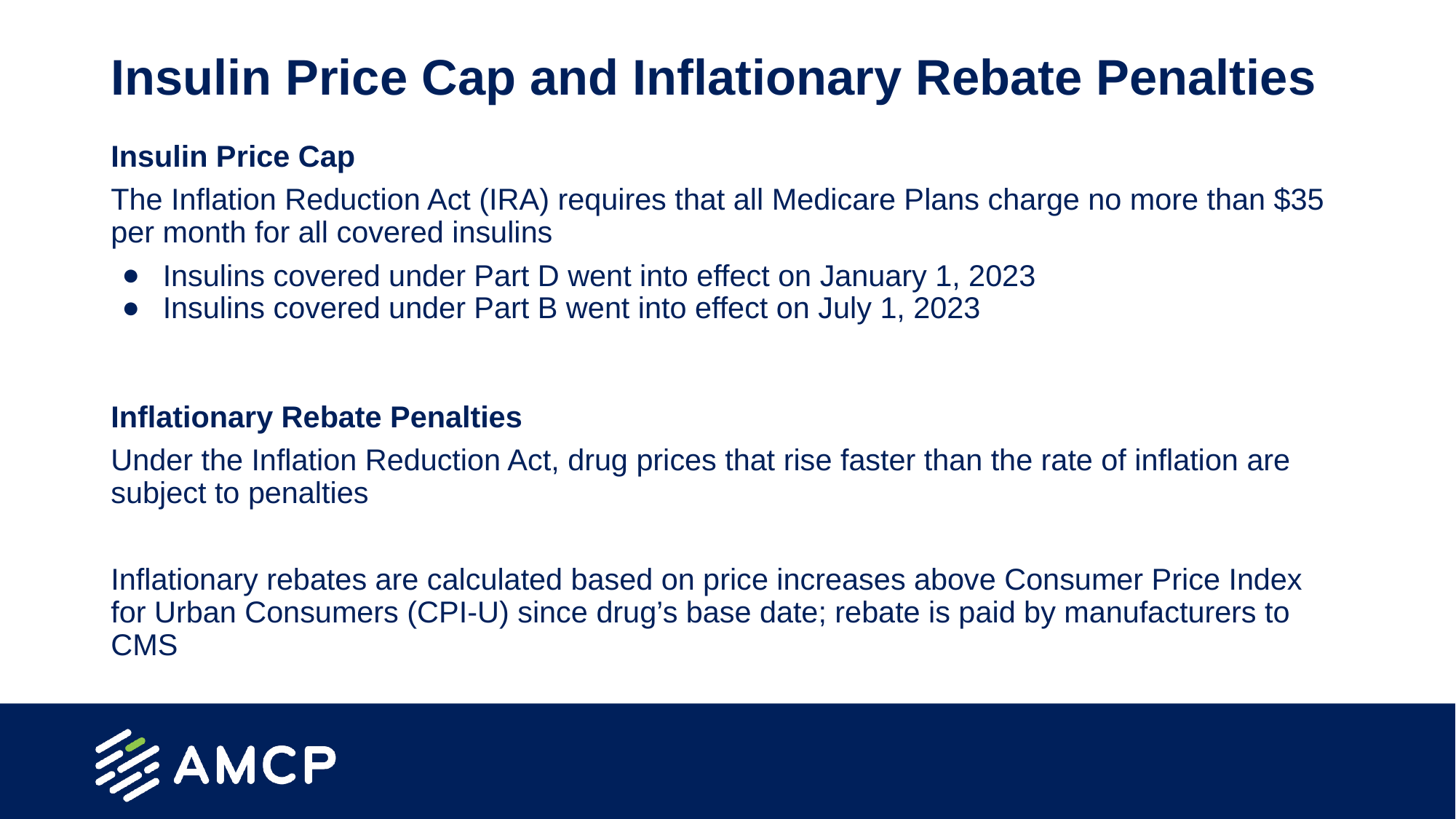

# Insulin Price Cap and Inflationary Rebate Penalties
Insulin Price Cap
The Inflation Reduction Act (IRA) requires that all Medicare Plans charge no more than $35 per month for all covered insulins
Insulins covered under Part D went into effect on January 1, 2023
Insulins covered under Part B went into effect on July 1, 2023

Inflationary Rebate Penalties
Under the Inflation Reduction Act, drug prices that rise faster than the rate of inflation are subject to penalties

Inflationary rebates are calculated based on price increases above Consumer Price Index for Urban Consumers (CPI-U) since drug’s base date; rebate is paid by manufacturers to CMS